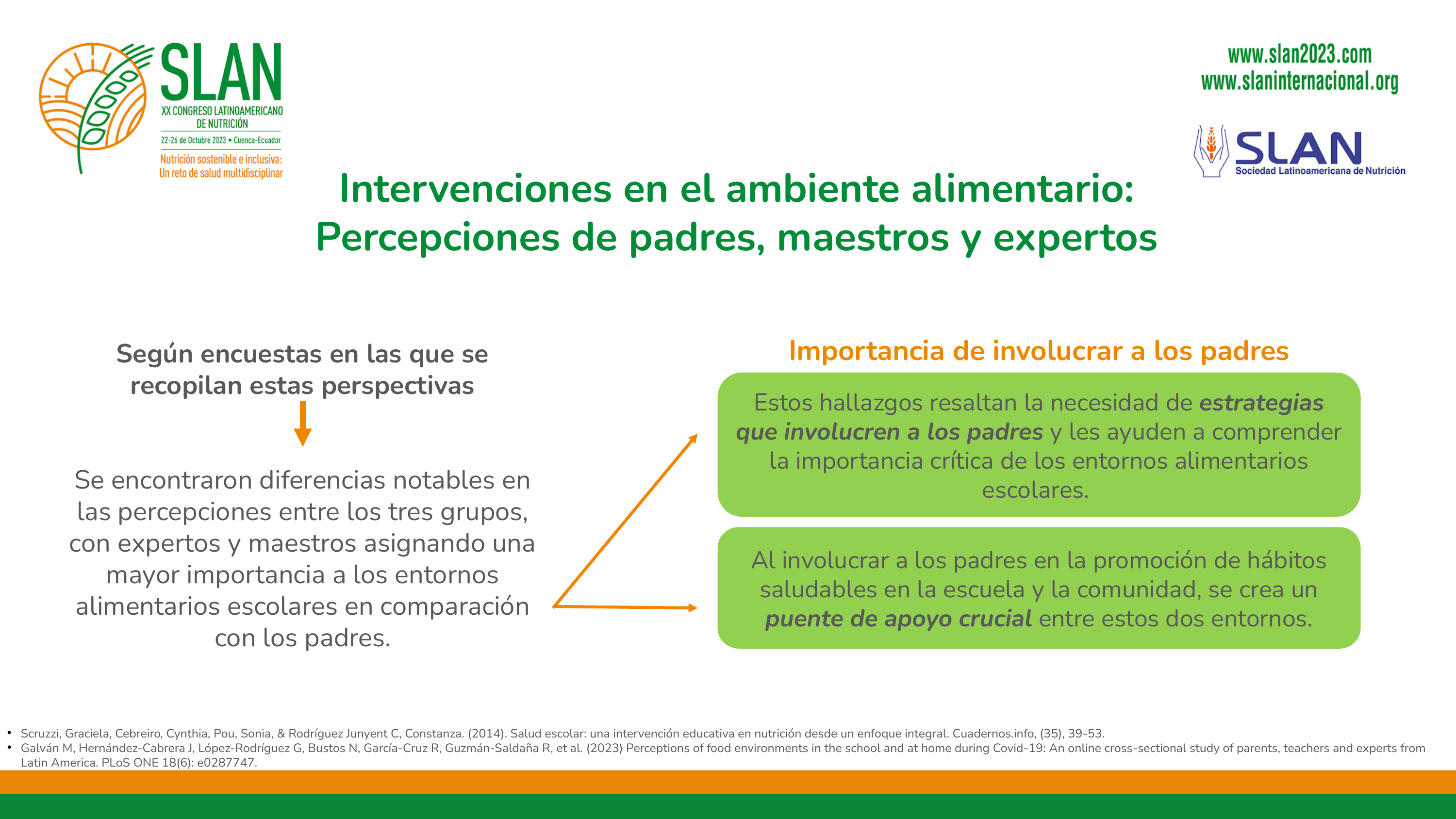

Intervenciones en el ambiente alimentario: Percepciones de padres, maestros y expertos
Importancia de involucrar a los padres
Según encuestas en las que se recopilan estas perspectivas

Se encontraron diferencias notables en las percepciones entre los tres grupos, con expertos y maestros asignando una mayor importancia a los entornos alimentarios escolares en comparación con los padres.
Estos hallazgos resaltan la necesidad de estrategias que involucren a los padres y les ayuden a comprender la importancia crítica de los entornos alimentarios escolares.
Al involucrar a los padres en la promoción de hábitos saludables en la escuela y la comunidad, se crea un puente de apoyo crucial entre estos dos entornos.
Scruzzi, Graciela, Cebreiro, Cynthia, Pou, Sonia, & Rodríguez Junyent C, Constanza. (2014). Salud escolar: una intervención educativa en nutrición desde un enfoque integral. Cuadernos.info, (35), 39-53.
Galván M, Hernández-Cabrera J, López-Rodríguez G, Bustos N, García-Cruz R, Guzmán-Saldaña R, et al. (2023) Perceptions of food environments in the school and at home during Covid-19: An online cross-sectional study of parents, teachers and experts from Latin America. PLoS ONE 18(6): e0287747.